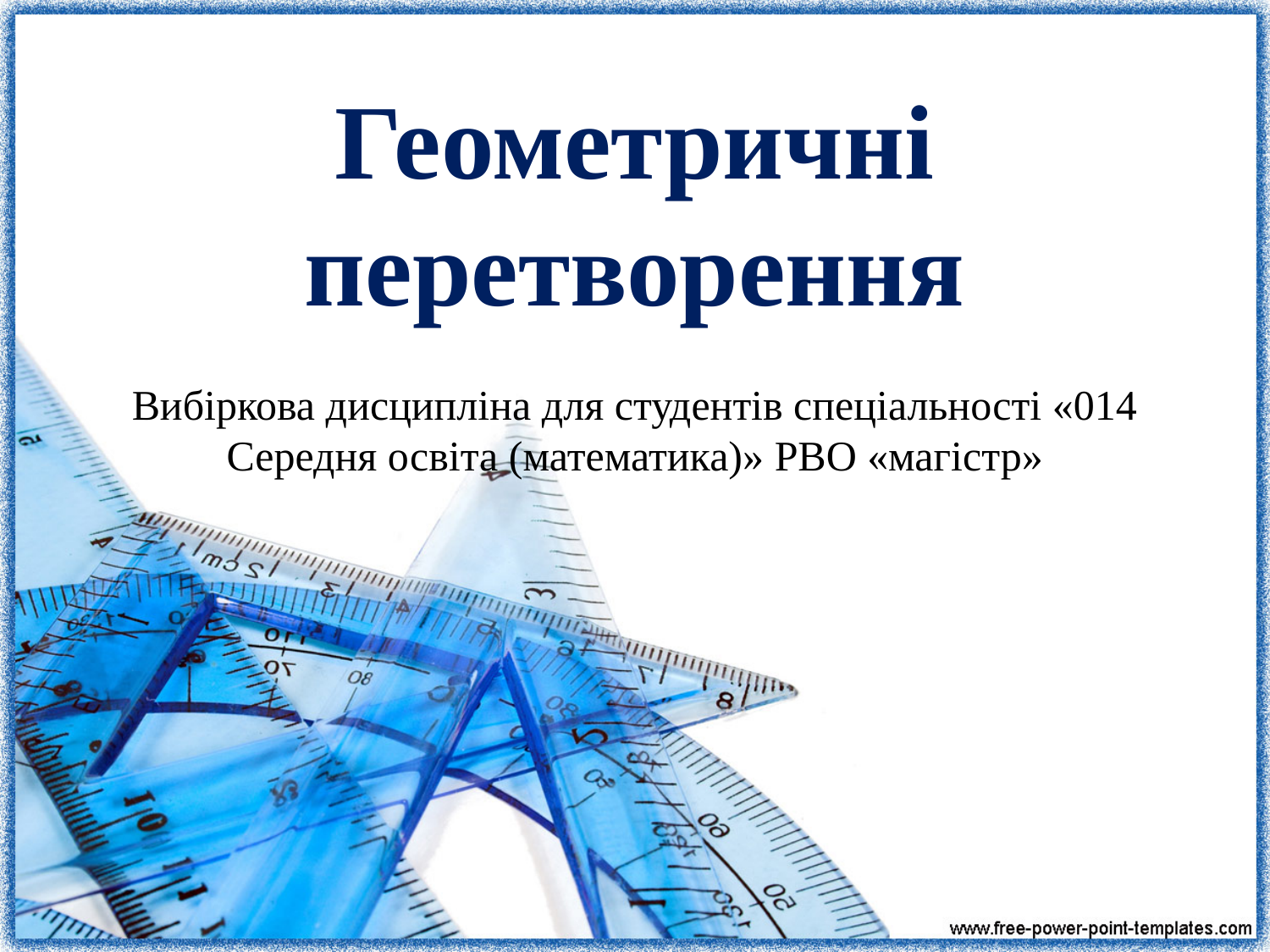

# Геометричні перетворення Вибіркова дисципліна для студентів спеціальності «014 Середня освіта (математика)» РВО «магістр»